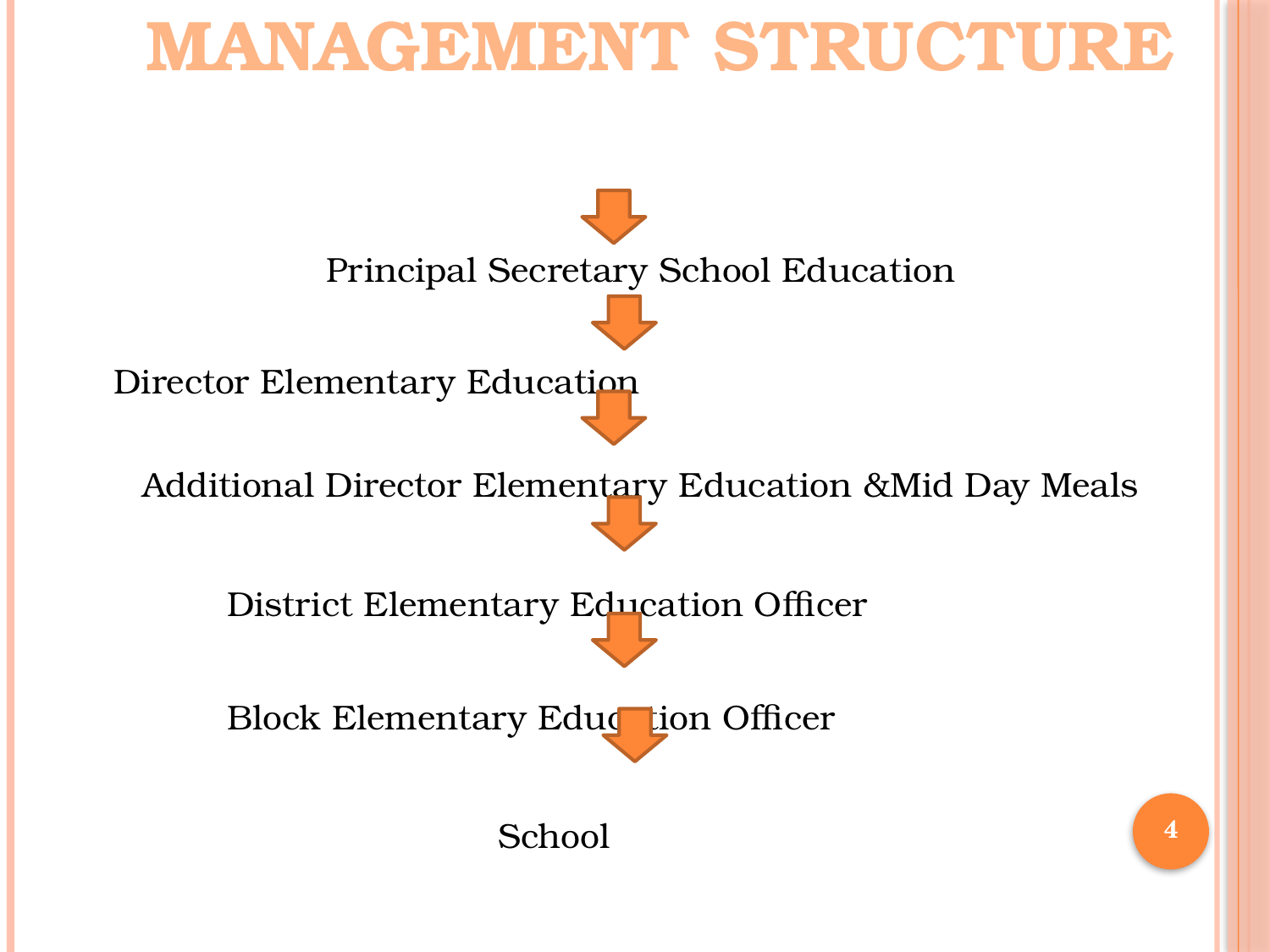

# MANAGEMENT STRUCTURE

Principal Secretary School Education

			 Director Elementary Education

       Additional Director Elementary Education &Mid Day Meals

           	District Elementary Education Officer

             	Block Elementary Education Officer

    		              	  School

4